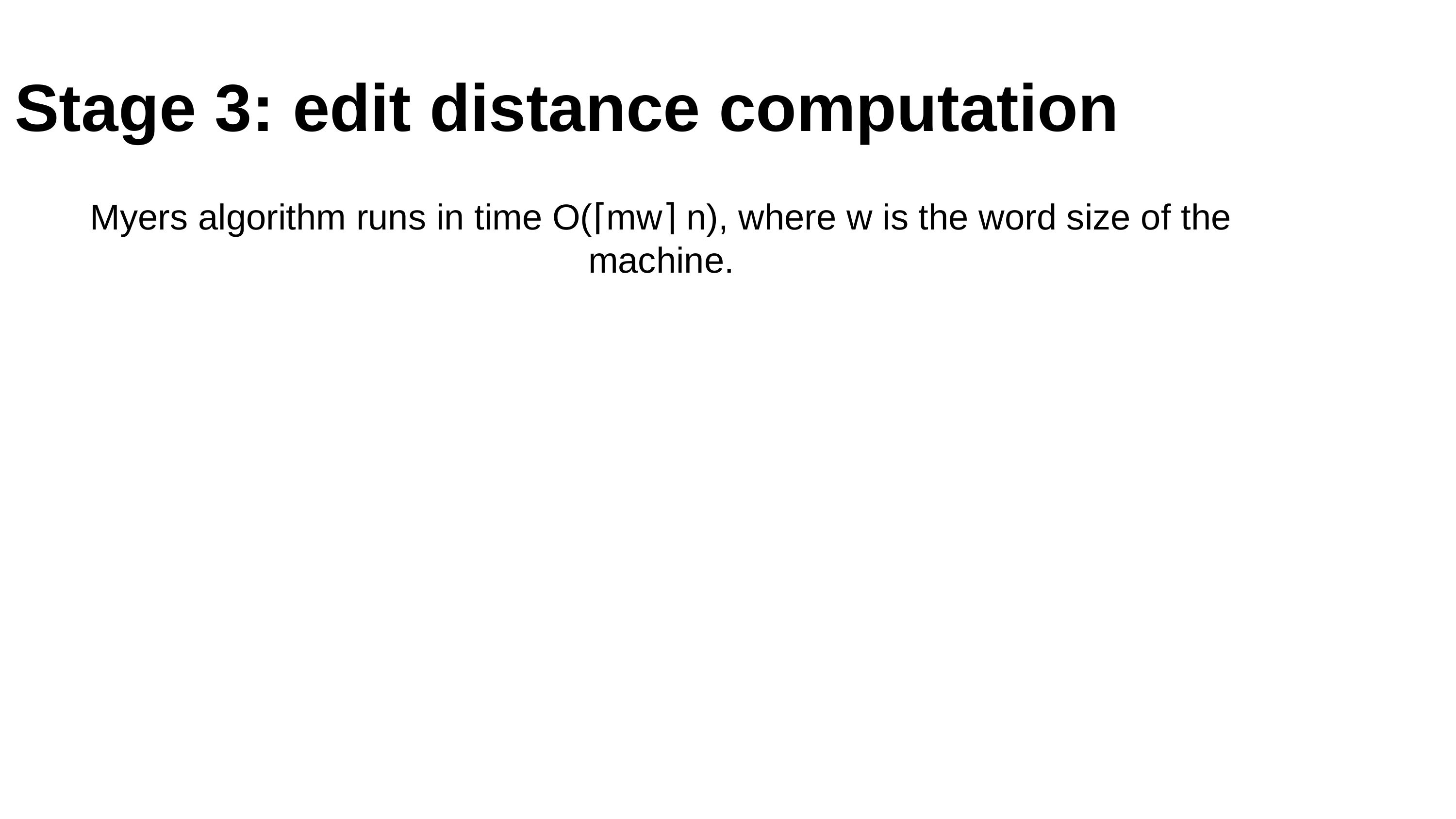

Stage 3: edit distance computation
Myers algorithm runs in time O(⌈mw⌉ n), where w is the word size of the machine.